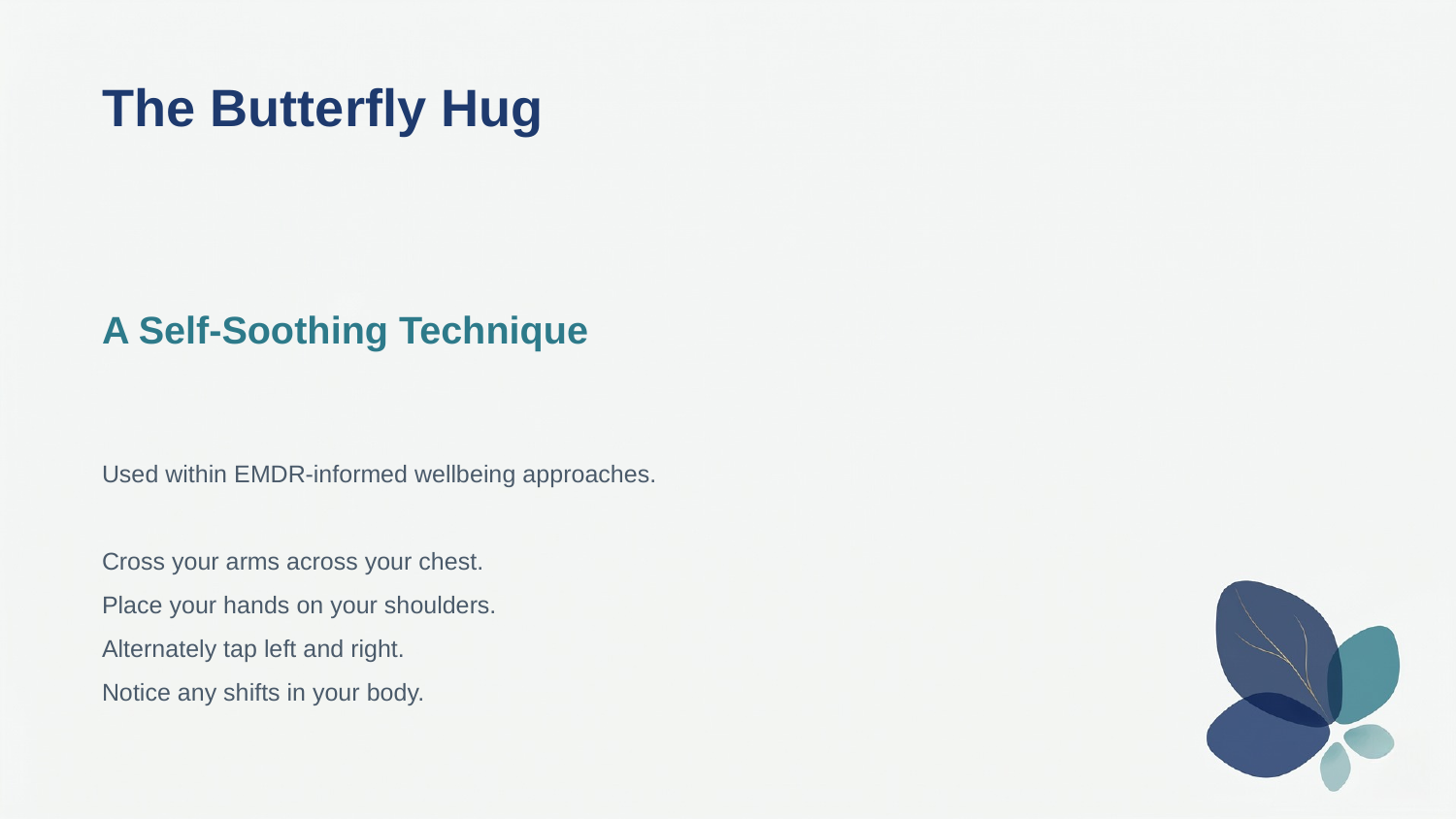

The Butterfly Hug
A Self-Soothing Technique
Used within EMDR-informed wellbeing approaches.

Cross your arms across your chest.
Place your hands on your shoulders.
Alternately tap left and right.
Notice any shifts in your body.